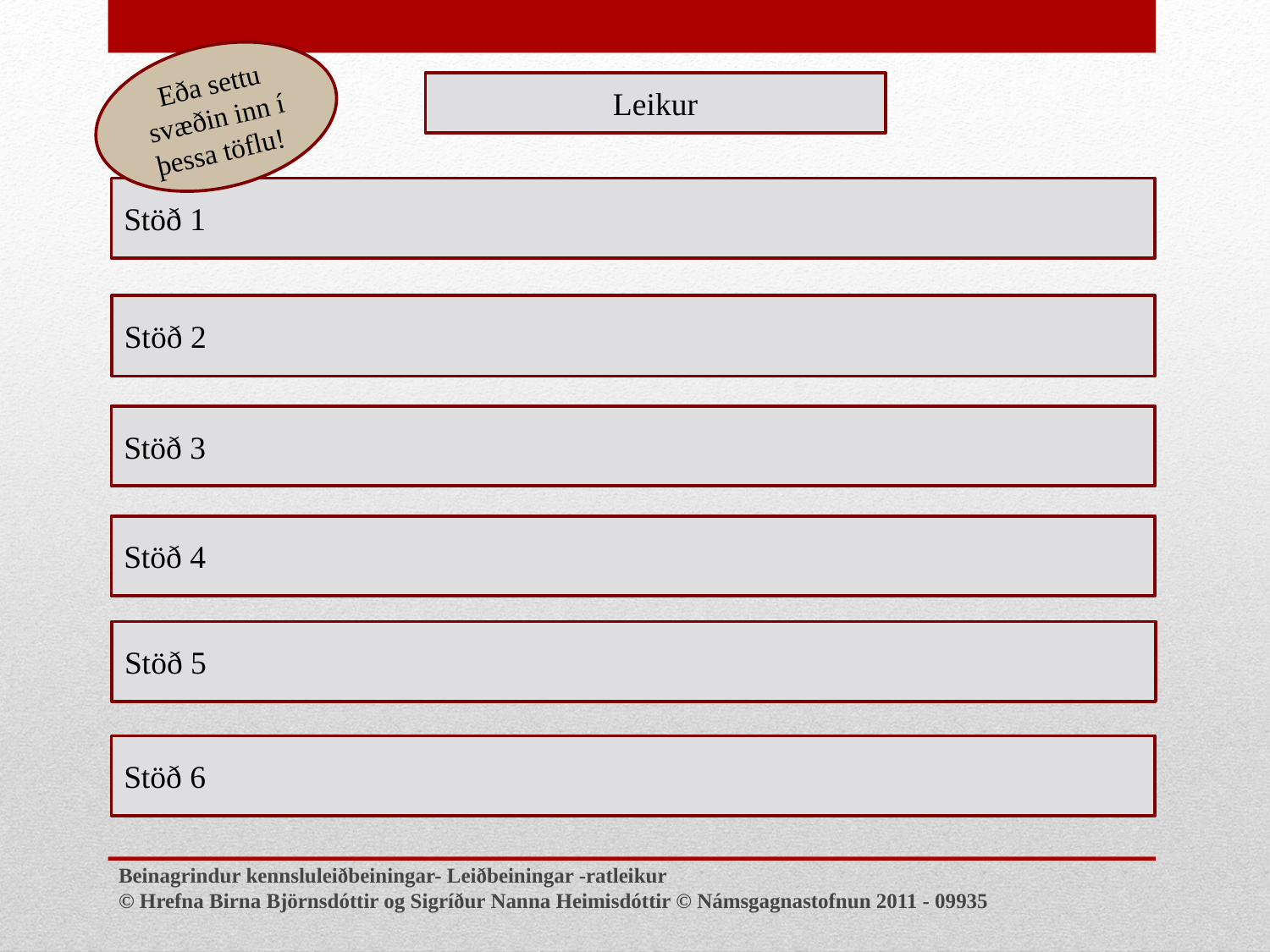

Eða settu svæðin inn í þessa töflu!
Leikur
Stöð 1
Stöð 2
Stöð 3
Stöð 4
Stöð 5
Stöð 6
Beinagrindur kennsluleiðbeiningar- Leiðbeiningar -ratleikur
© Hrefna Birna Björnsdóttir og Sigríður Nanna Heimisdóttir © Námsgagnastofnun 2011 - 09935